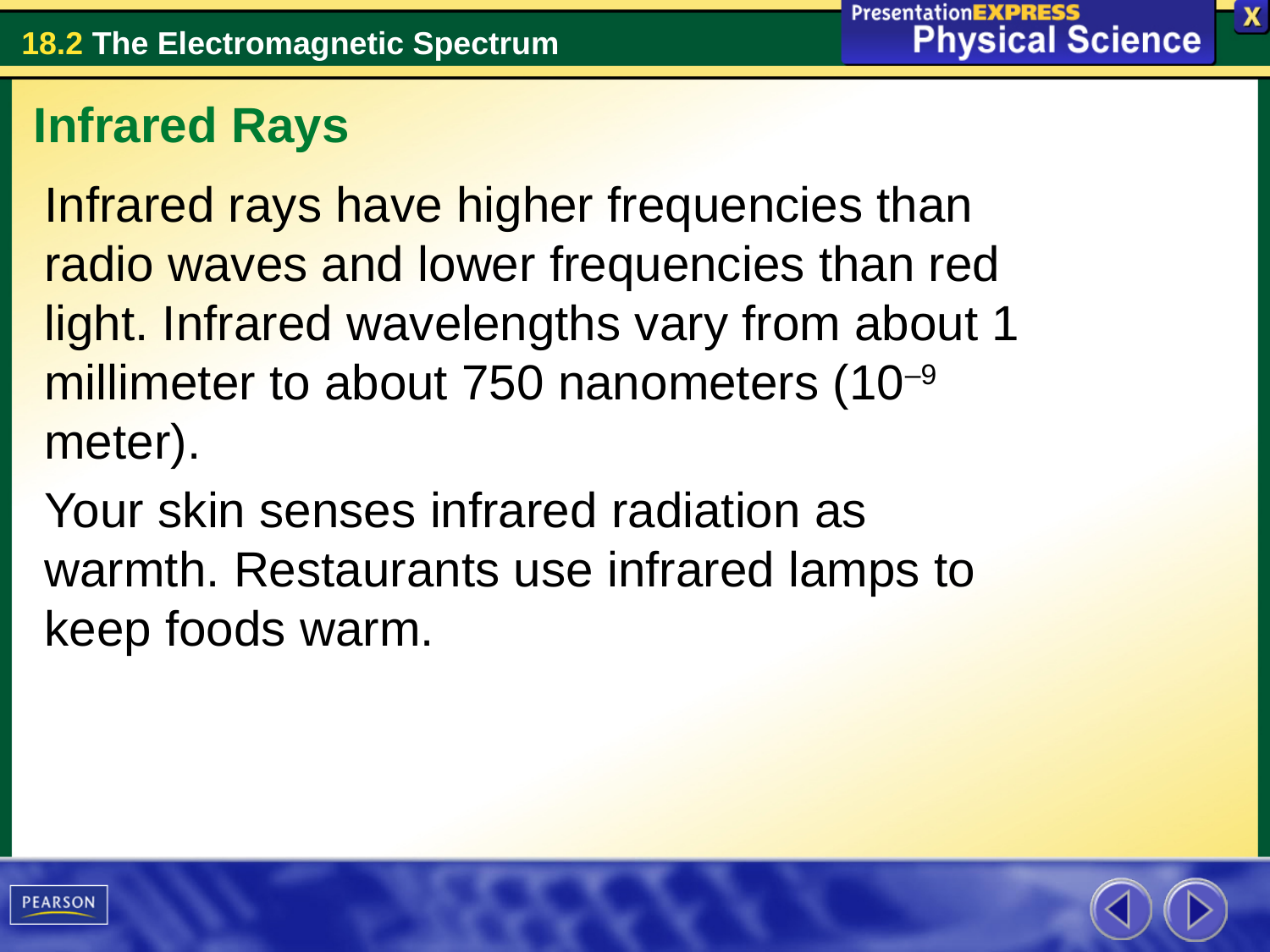

Infrared Rays
Infrared rays have higher frequencies than radio waves and lower frequencies than red light. Infrared wavelengths vary from about 1 millimeter to about 750 nanometers (10–9 meter).
Your skin senses infrared radiation as warmth. Restaurants use infrared lamps to keep foods warm.